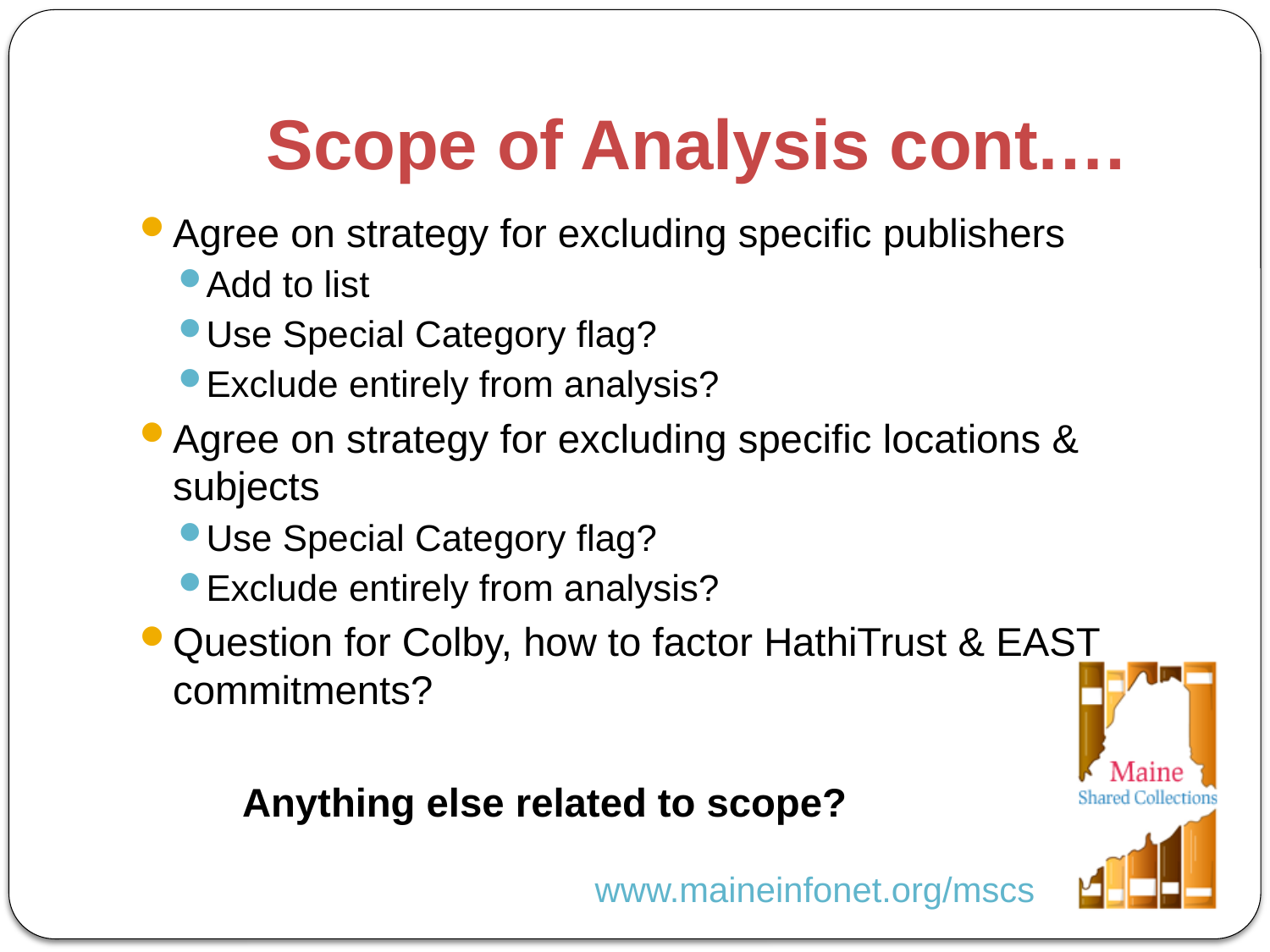

# Scope of Analysis cont.…
Agree on strategy for excluding specific publishers
Add to list
Use Special Category flag?
Exclude entirely from analysis?
Agree on strategy for excluding specific locations & subjects
Use Special Category flag?
Exclude entirely from analysis?
Question for Colby, how to factor HathiTrust & EAST commitments?

	Anything else related to scope?
www.maineinfonet.org/mscs